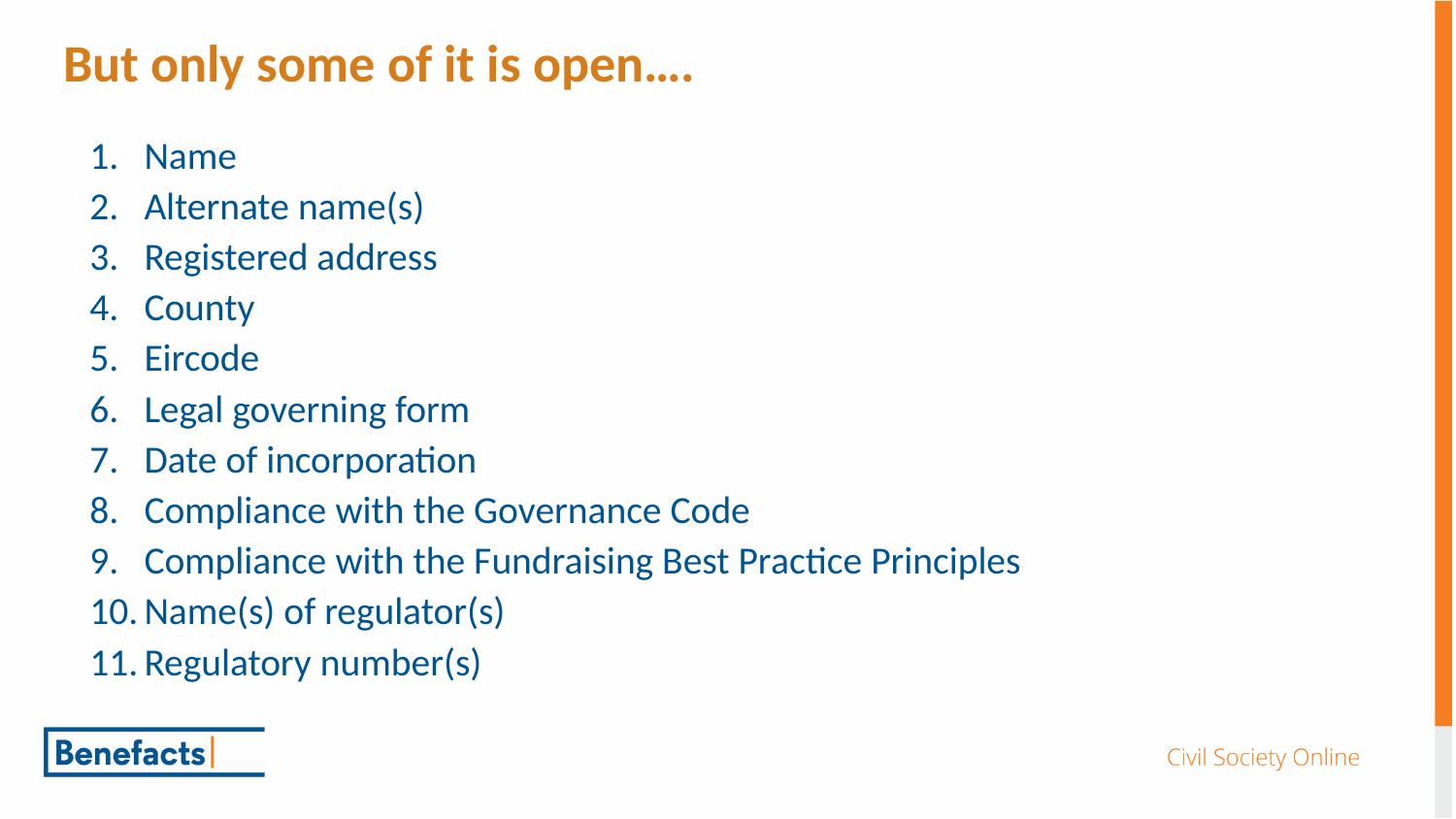

But only some of it is open….
Name
Alternate name(s)
Registered address
County
Eircode
Legal governing form
Date of incorporation
Compliance with the Governance Code
Compliance with the Fundraising Best Practice Principles
Name(s) of regulator(s)
Regulatory number(s)